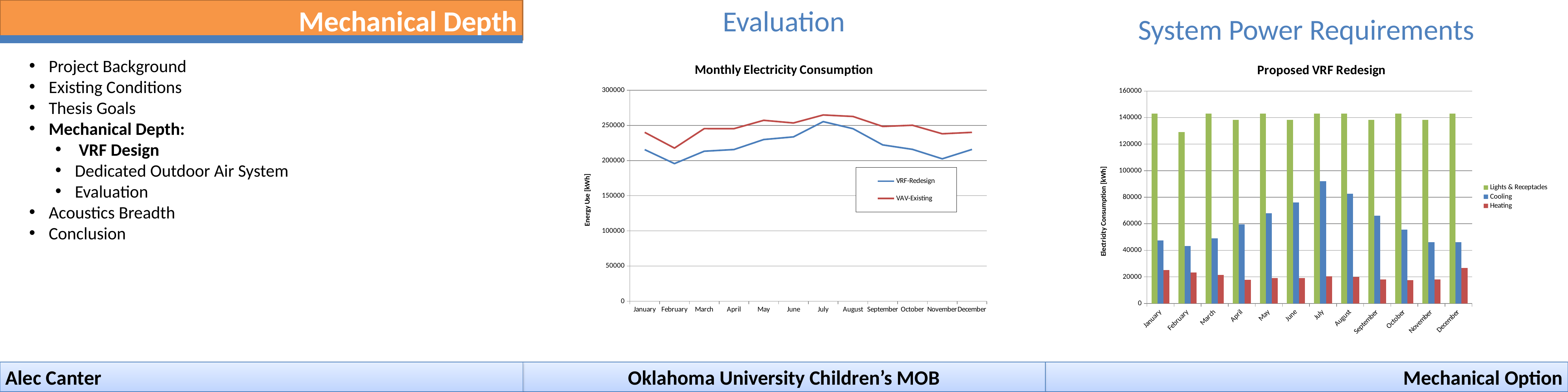

Mechanical Depth
Evaluation
System Power Requirements
Project Background
Existing Conditions
Thesis Goals
Mechanical Depth:
 VRF Design
Dedicated Outdoor Air System
Evaluation
Acoustics Breadth
Conclusion

### Chart: Monthly Electricity Consumption

| Category |  |  |
|---|---|---|
| January | 215484.0 | 240053.0 |
| February | 195638.0 | 217692.0 |
| March | 213241.0 | 245338.0 |
| April | 215644.0 | 245291.0 |
| May | 229837.0 | 257173.0 |
| June | 233608.0 | 253381.0 |
| July | 255314.0 | 264785.0 |
| August | 245270.0 | 262631.0 |
| September | 222210.0 | 248455.0 |
| October | 215855.0 | 250138.0 |
| November | 202440.0 | 238035.0 |
| December | 215768.0 | 240055.0 |

### Chart: Proposed VRF Redesign

| Category | Lights & Receptacles | Cooling | Heating |
|---|---|---|---|
| January | 142909.02 | 47343.12 | 25232.04 |
| February | 129078.93000000001 | 43271.00000000001 | 23287.799999999996 |
| March | 142909.0 | 48979.25 | 21353.05 |
| April | 138298.86 | 59439.900000000016 | 17904.65 |
| May | 142908.92 | 67948.20999999999 | 18980.020000000004 |
| June | 138299.05 | 76153.61 | 19155.550000000003 |
| July | 142908.84 | 91993.7 | 20411.71 |
| August | 142909.0 | 82537.36000000002 | 19824.01 |
| September | 138298.86 | 65983.69 | 17927.54 |
| October | 142908.83 | 55480.92999999999 | 17464.65 |
| November | 138298.95 | 46157.00999999999 | 17983.63 |
| December | 142908.98 | 46245.799999999996 | 26612.730000000003 |
Alec Canter
Oklahoma University Children’s MOB
Mechanical Option